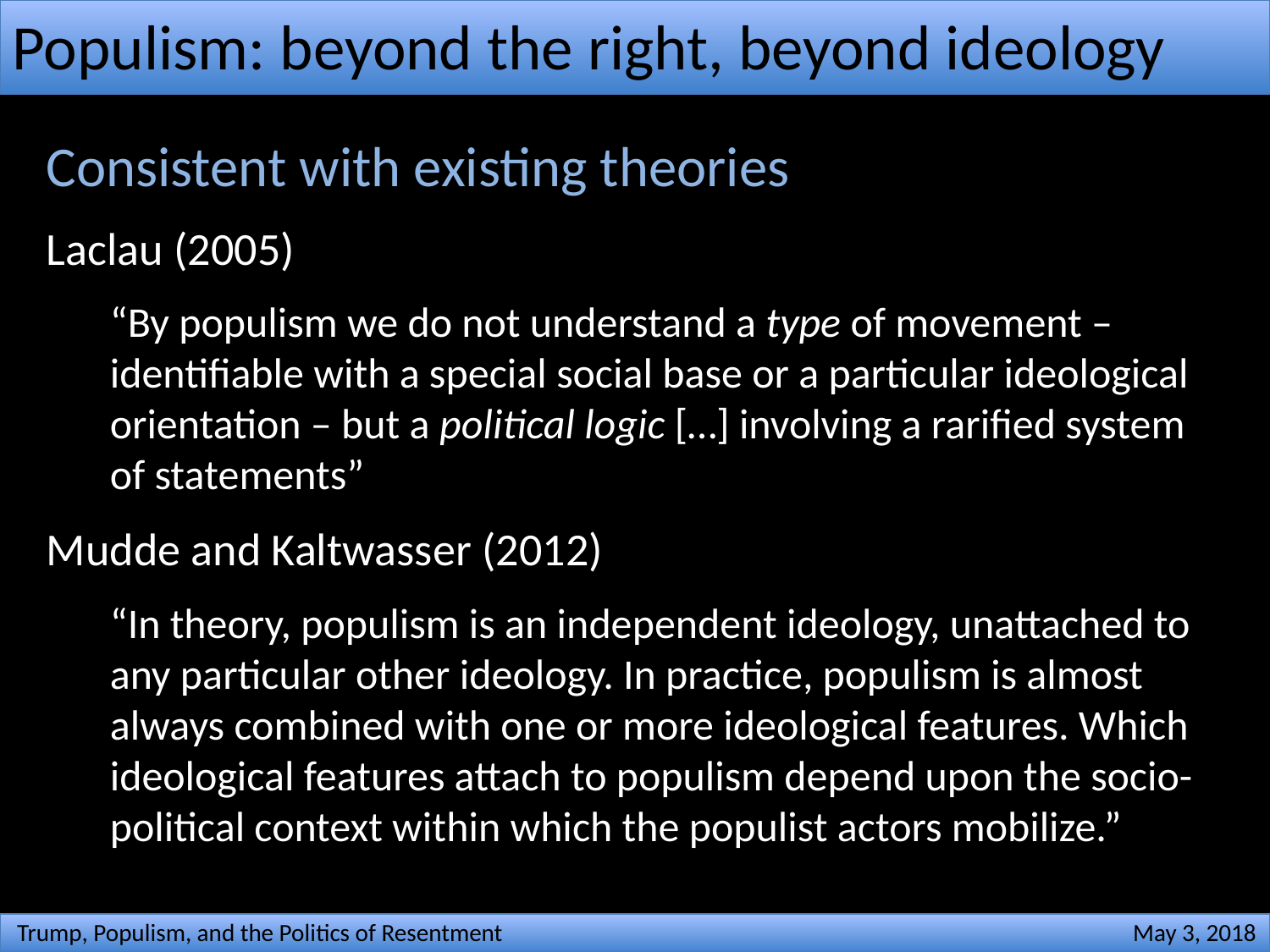

# Populism: beyond the right, beyond ideology
Consistent with existing theories
Laclau (2005)
“By populism we do not understand a type of movement – identifiable with a special social base or a particular ideological orientation – but a political logic […] involving a rarified system of statements”
Mudde and Kaltwasser (2012)
“In theory, populism is an independent ideology, unattached to any particular other ideology. In practice, populism is almost always combined with one or more ideological features. Which ideological features attach to populism depend upon the socio-political context within which the populist actors mobilize.”